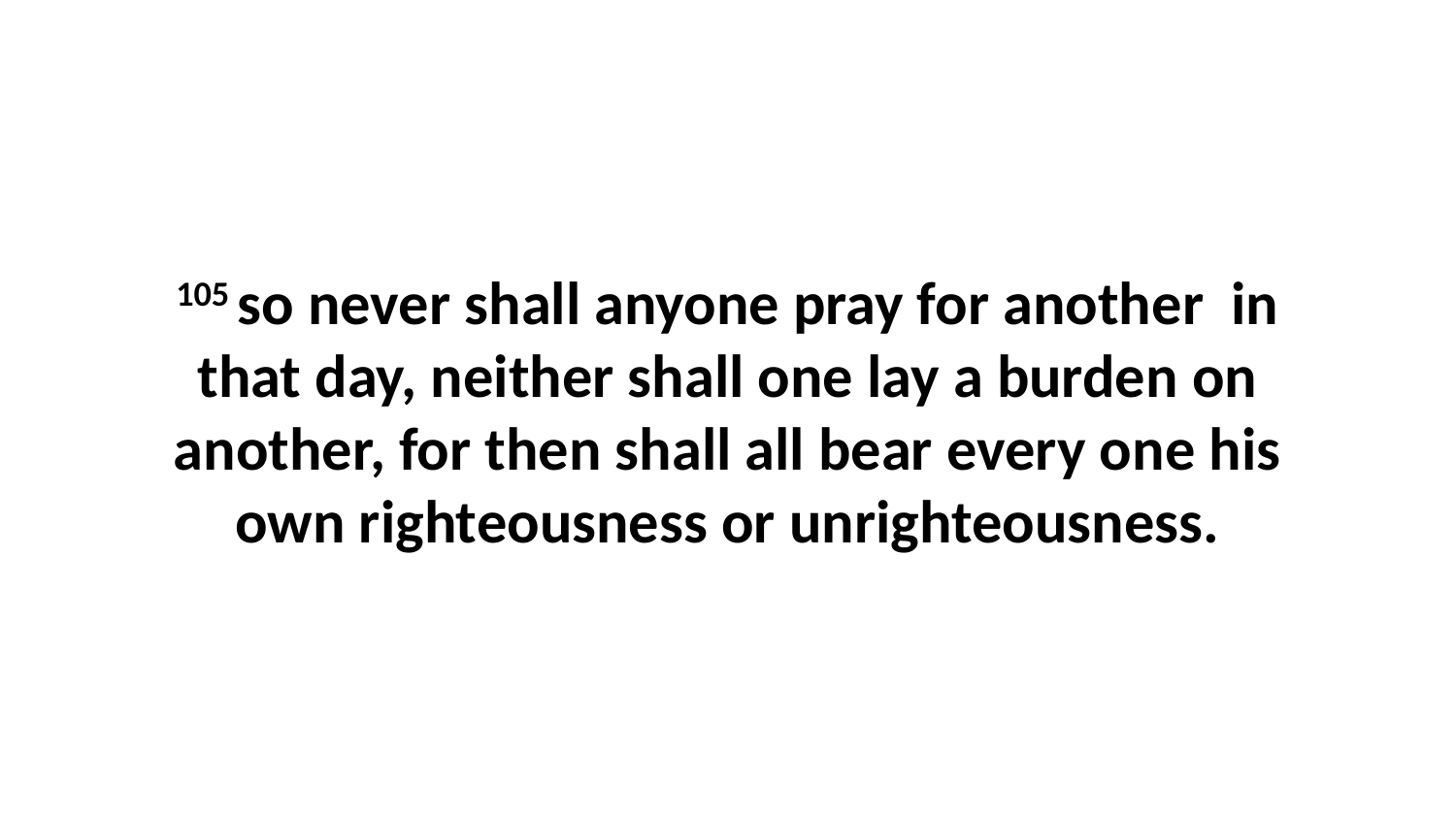

105 so never shall anyone pray for another  in that day, neither shall one lay a burden on another, for then shall all bear every one his own righteousness or unrighteousness.